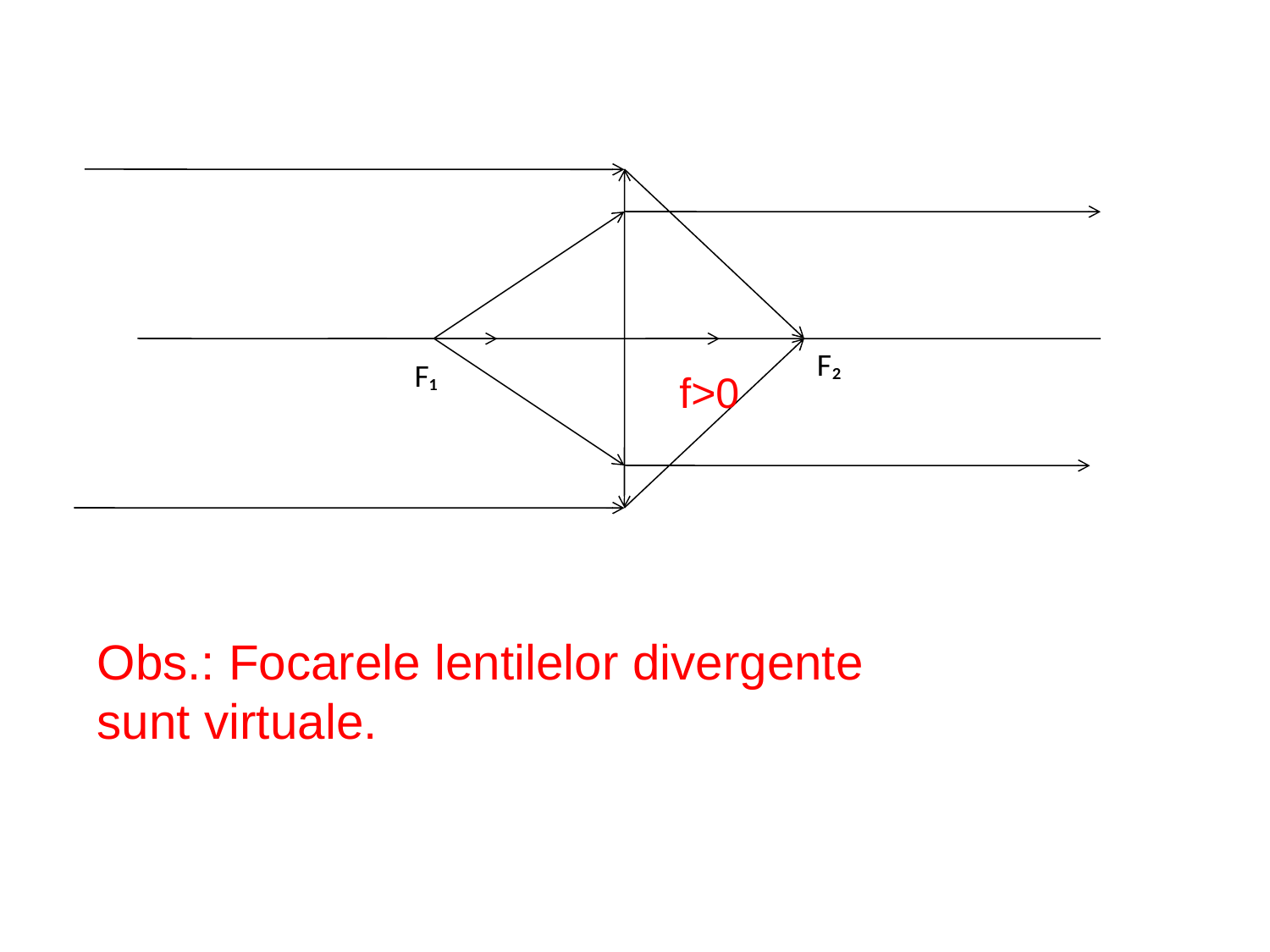

F₂
F₁
f>0
Obs.: Focarele lentilelor divergente sunt virtuale.